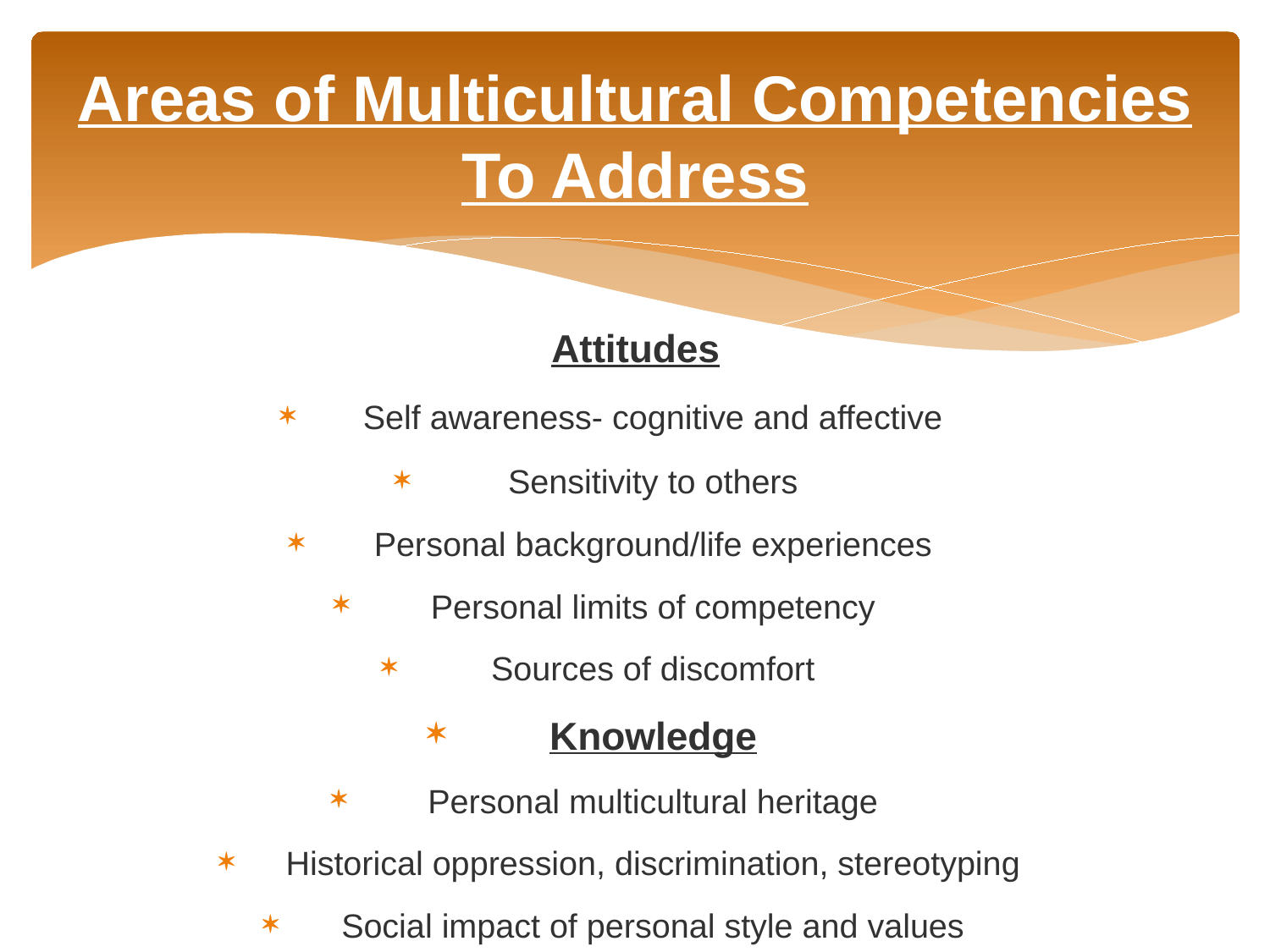

# Areas of Multicultural Competencies To Address
Attitudes

Self awareness- cognitive and affective

Sensitivity to others

Personal background/life experiences

Personal limits of competency

Sources of discomfort

Knowledge

Personal multicultural heritage

Historical oppression, discrimination, stereotyping

Social impact of personal style and values